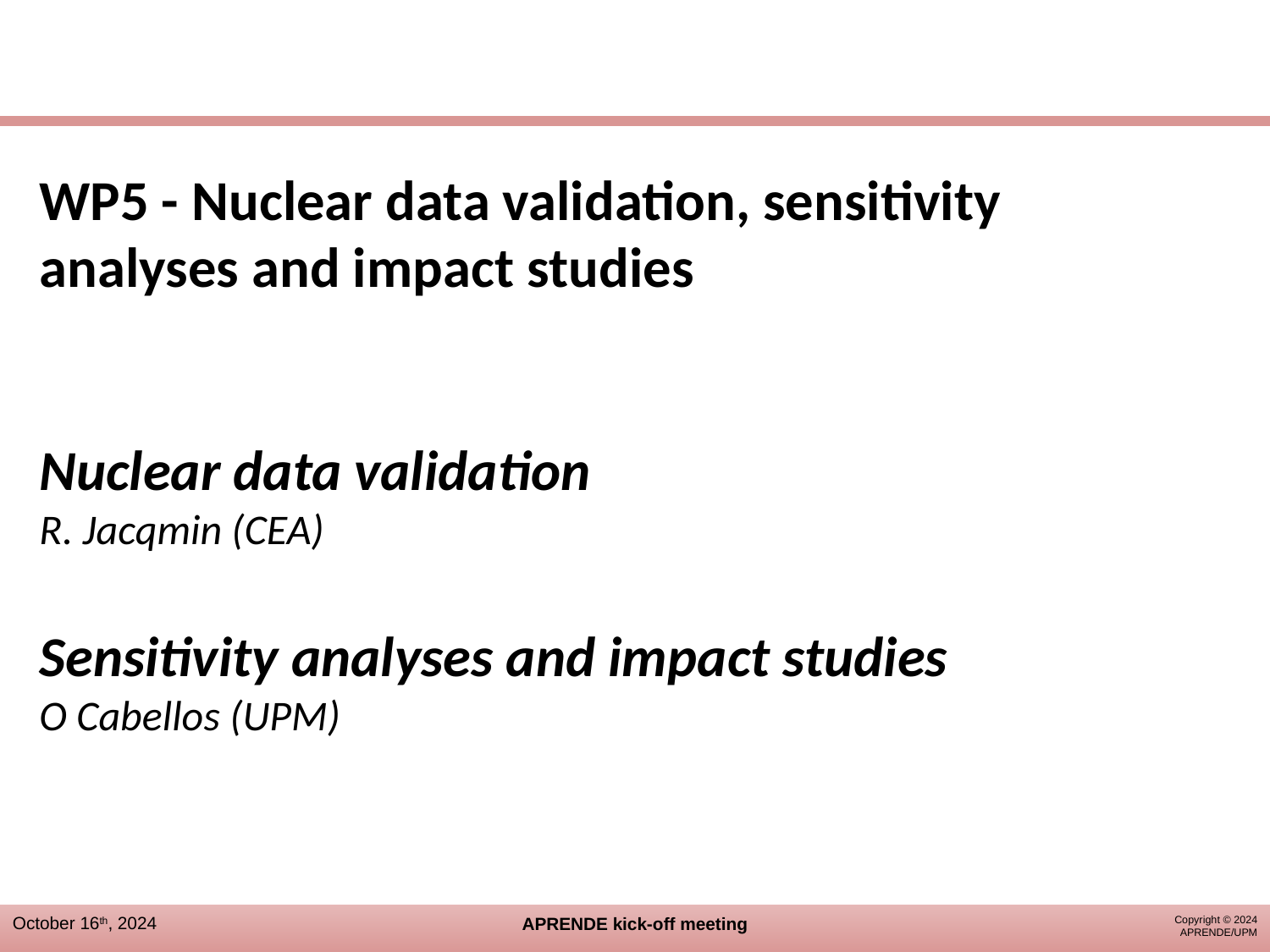

WP5 - Nuclear data validation, sensitivity analyses and impact studies

Nuclear data validation
R. Jacqmin (CEA)

Sensitivity analyses and impact studies
O Cabellos (UPM)